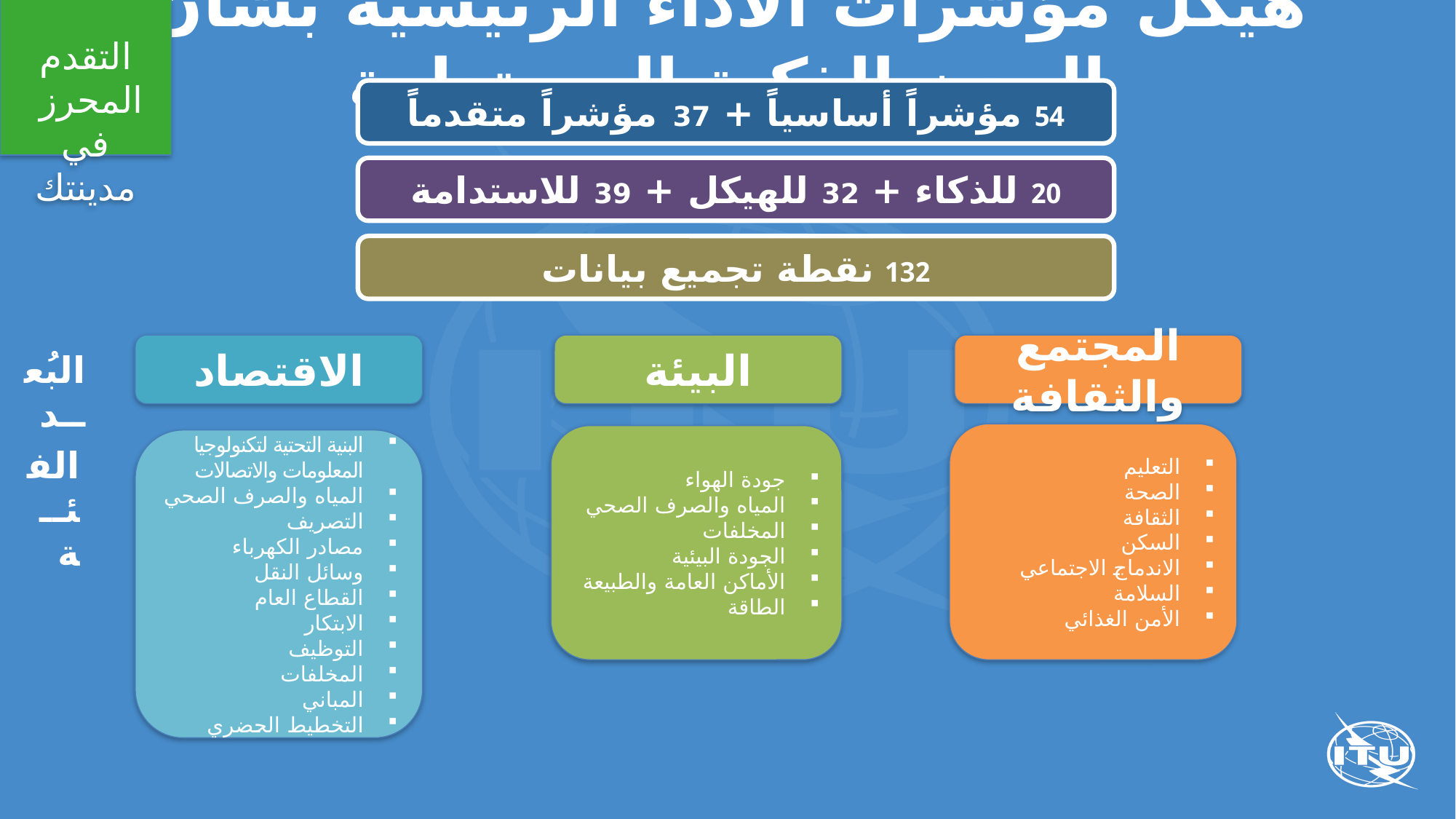

قُم بقياس
التقدم المحرز
في مدينتك
هيكل مؤشرات الأداء الرئيسية بشأن المدن الذكية المستدامة
54 مؤشراً أساسياً + 37 مؤشراً متقدماً
20 للذكاء + 32 للهيكل + 39 للاستدامة
132 نقطة تجميع بيانات
الاقتصاد
البيئة
المجتمع والثقافة
البُعــد
التعليم
الصحة
الثقافة
السكن
الاندماج الاجتماعي
السلامة
الأمن الغذائي
جودة الهواء
المياه والصرف الصحي
المخلفات
الجودة البيئية
الأماكن العامة والطبيعة
الطاقة

البنية التحتية لتكنولوجيا المعلومات والاتصالات
المياه والصرف الصحي
التصريف
مصادر الكهرباء
وسائل النقل
القطاع العام
الابتكار
التوظيف
المخلفات
المباني
التخطيط الحضري

الفئــة